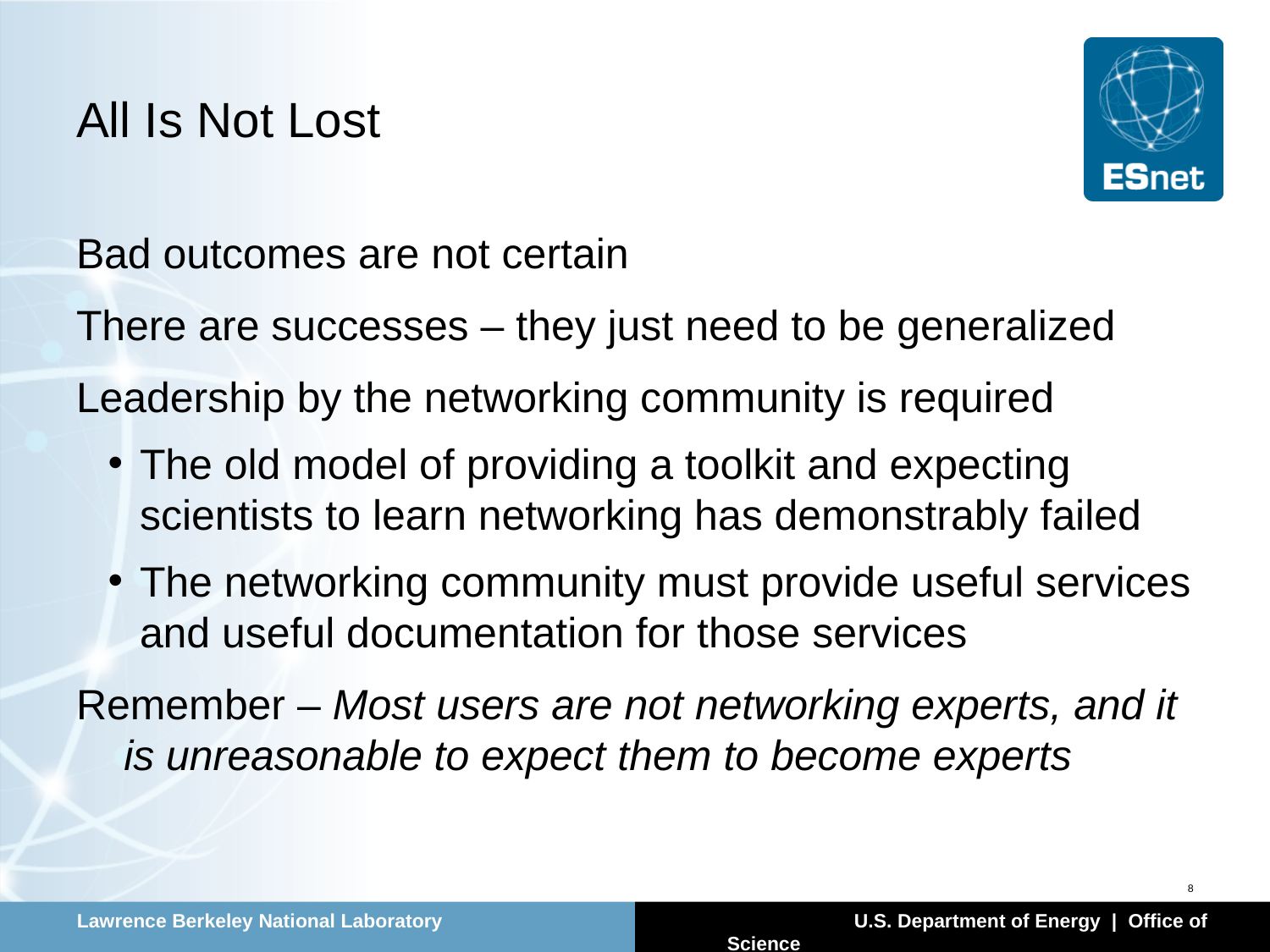

# All Is Not Lost
Bad outcomes are not certain
There are successes – they just need to be generalized
Leadership by the networking community is required
The old model of providing a toolkit and expecting scientists to learn networking has demonstrably failed
The networking community must provide useful services and useful documentation for those services
Remember – Most users are not networking experts, and it is unreasonable to expect them to become experts
8